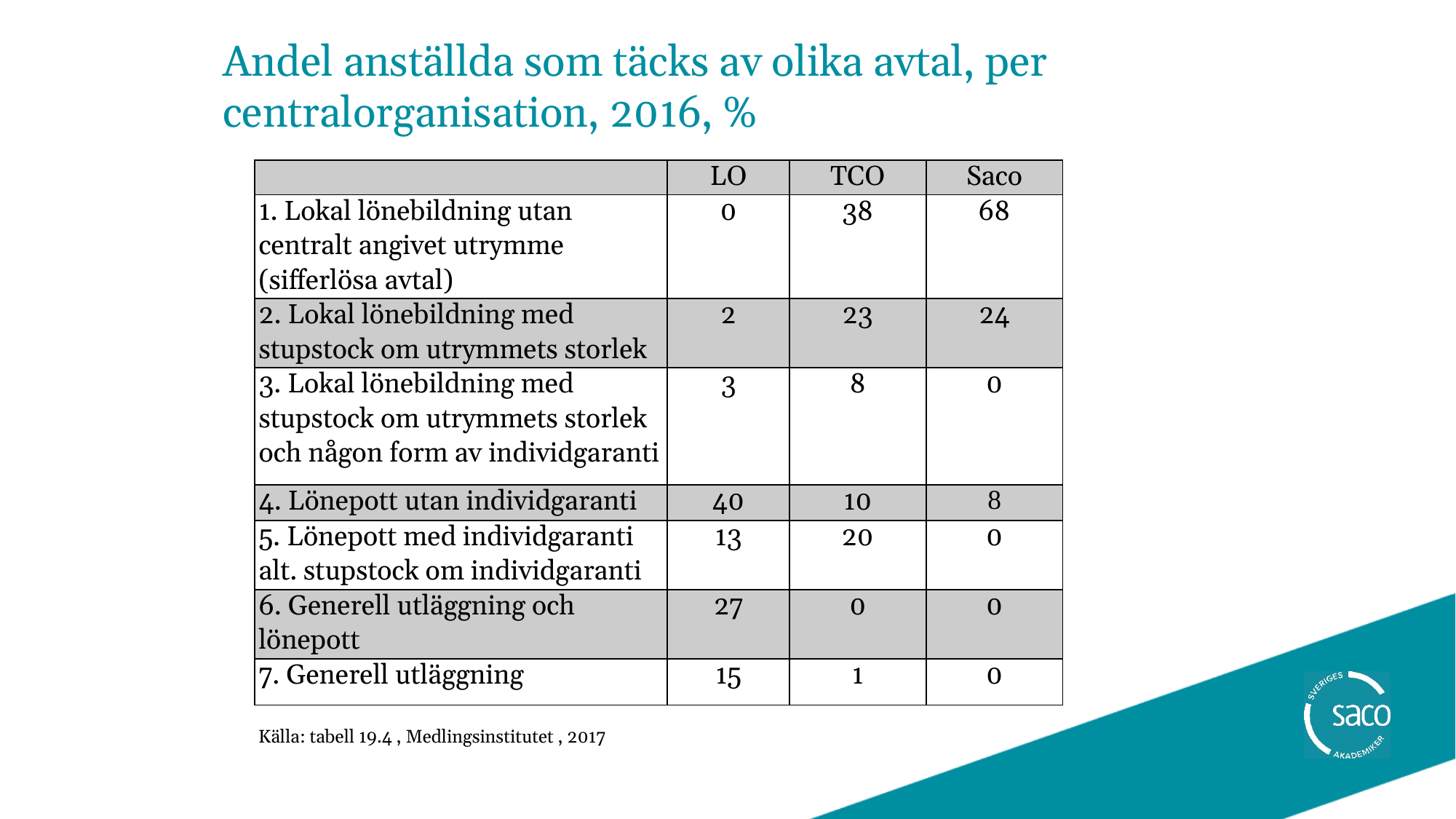

# Andel anställda som täcks av olika avtal, per centralorganisation, 2016, %
|  | LO | TCO | Saco |
| --- | --- | --- | --- |
| 1. Lokal lönebildning utan centralt angivet utrymme (sifferlösa avtal) | 0 | 38 | 68 |
| 2. Lokal lönebildning med stupstock om utrymmets storlek | 2 | 23 | 24 |
| 3. Lokal lönebildning med stupstock om utrymmets storlek och någon form av individgaranti | 3 | 8 | 0 |
| 4. Lönepott utan individgaranti | 40 | 10 | 8 |
| 5. Lönepott med individgaranti alt. stupstock om individgaranti | 13 | 20 | 0 |
| 6. Generell utläggning och lönepott | 27 | 0 | 0 |
| 7. Generell utläggning | 15 | 1 | 0 |
Källa: tabell 19.4 , Medlingsinstitutet , 2017